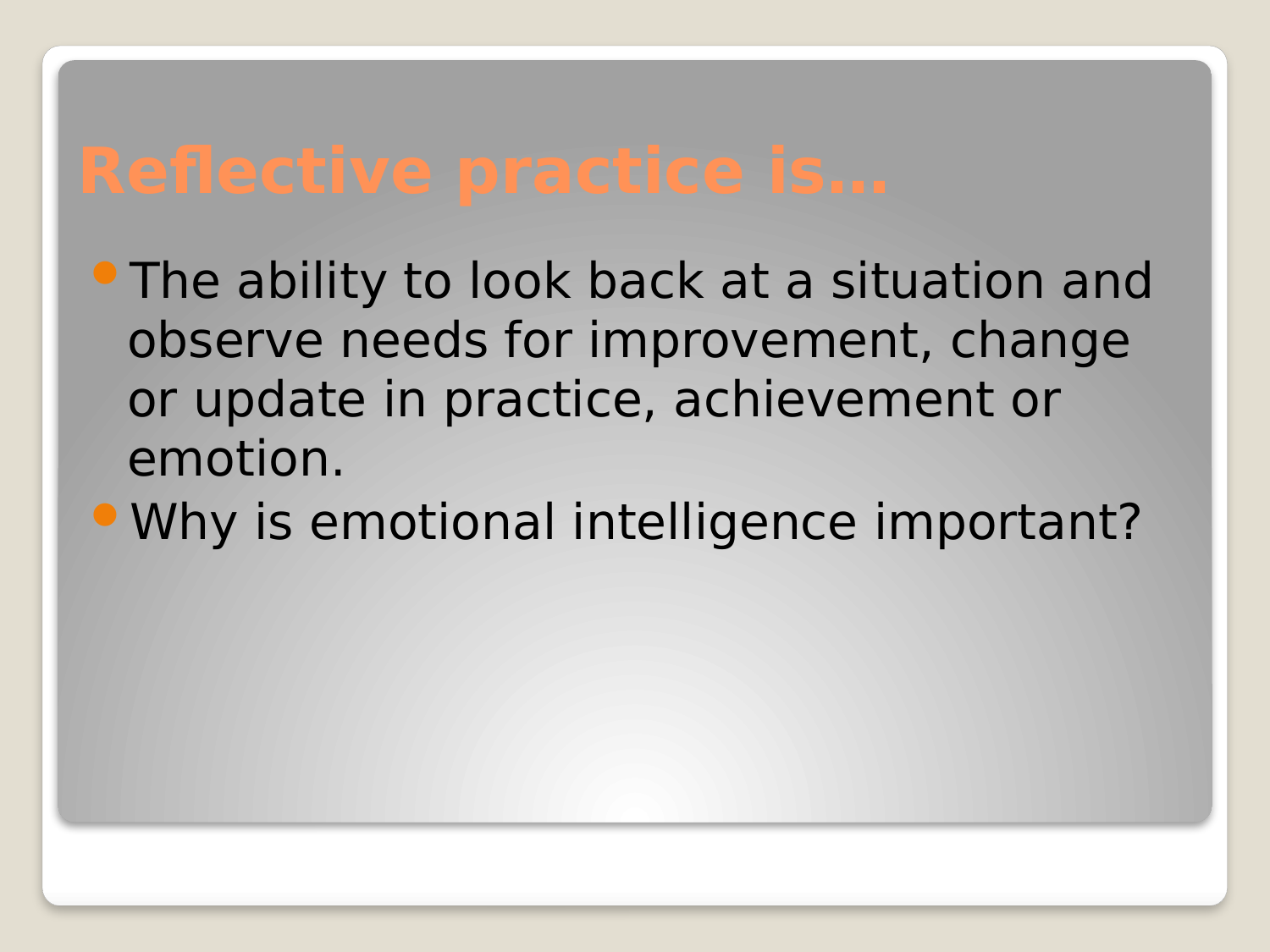

# Reflective practice is…
The ability to look back at a situation and observe needs for improvement, change or update in practice, achievement or emotion.
Why is emotional intelligence important?